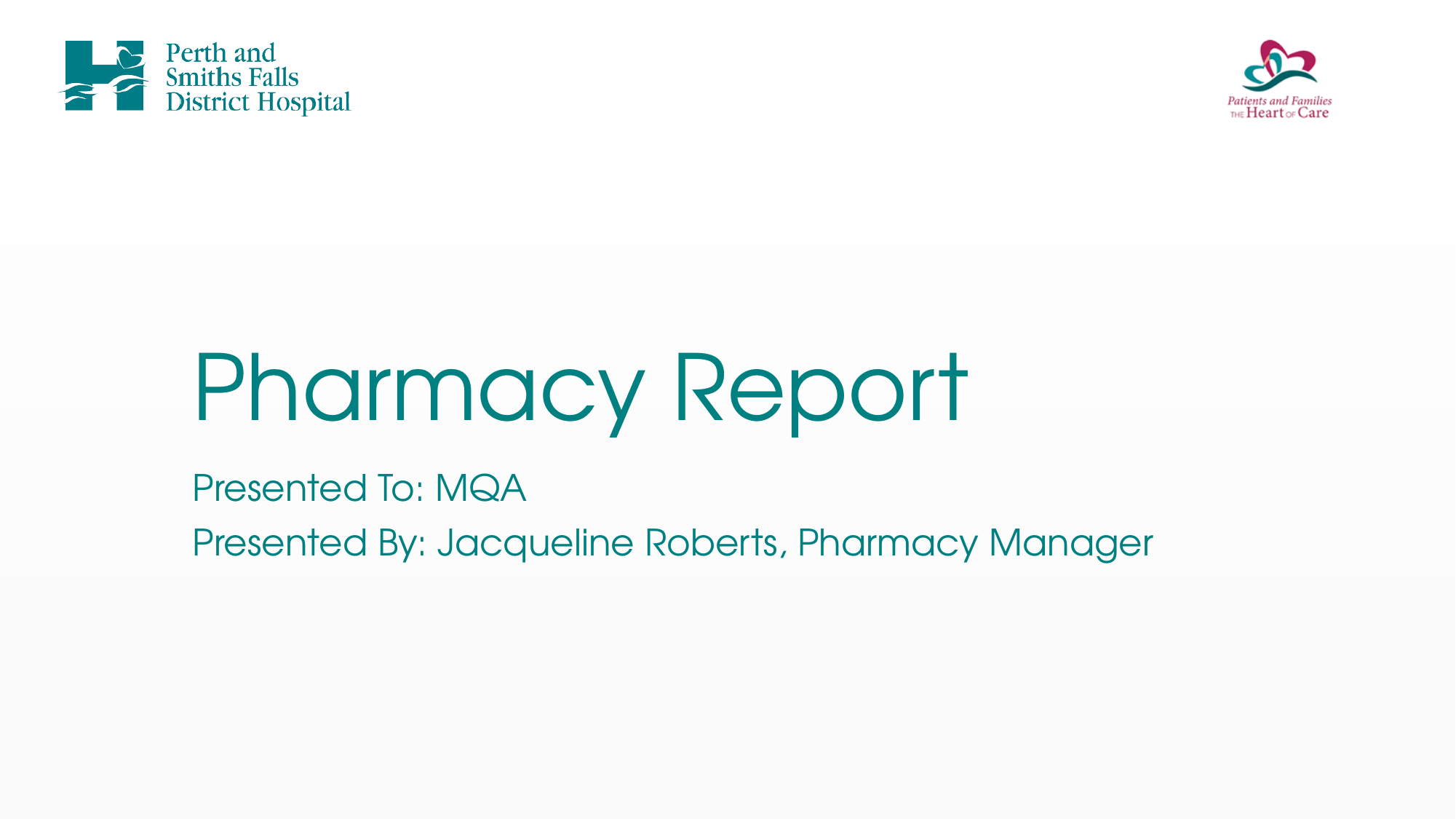

# Pharmacy Report
Presented To: MQA
Presented By: Jacqueline Roberts, Pharmacy Manager